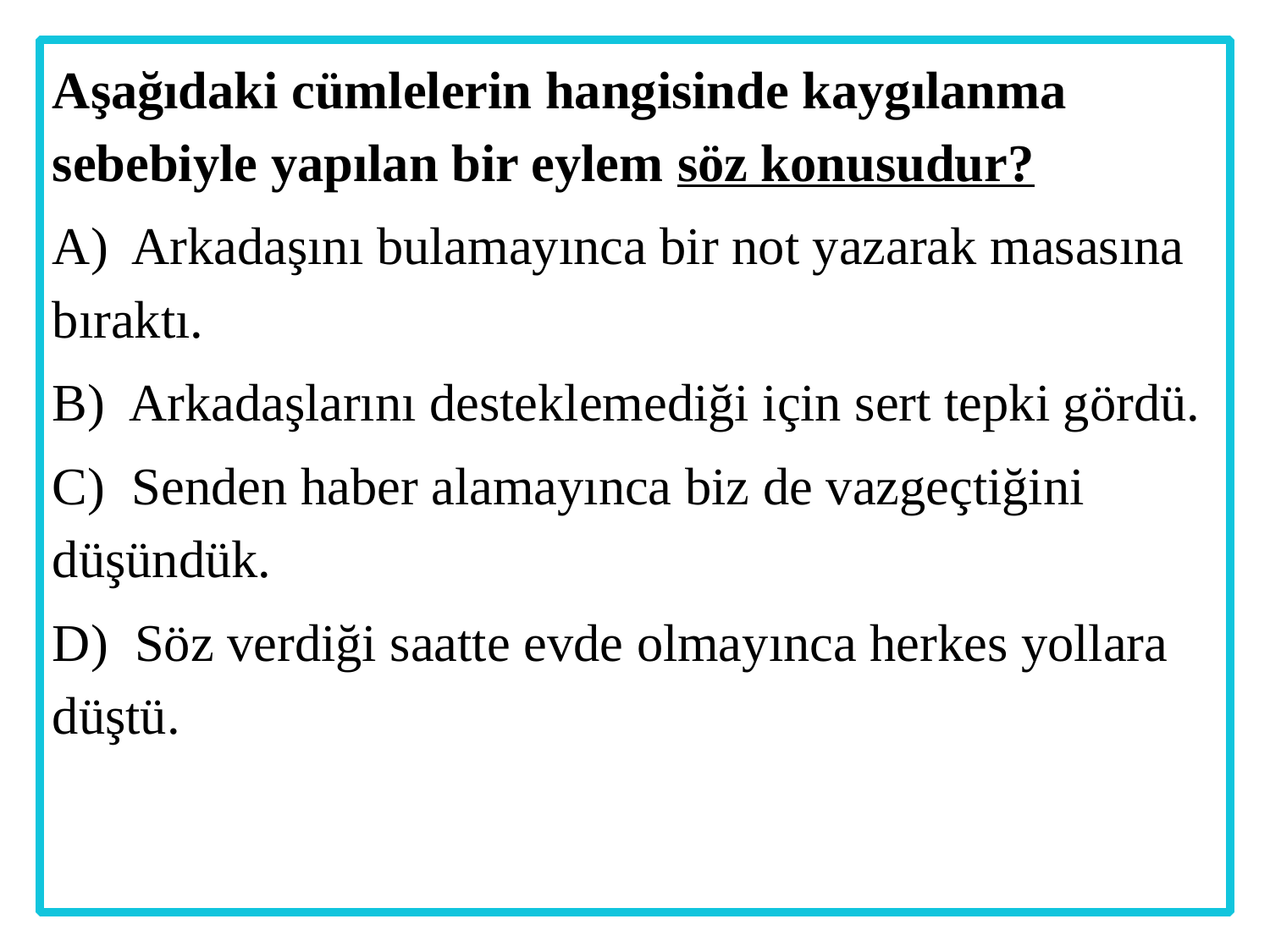

Aşağıdaki cümlelerin hangisinde kaygılanma sebebiyle yapılan bir eylem söz konusudur?
A)  Arkadaşını bulamayınca bir not yazarak masasına bıraktı.
B)  Arkadaşlarını desteklemediği için sert tepki gördü.
C)  Senden haber alamayınca biz de vazgeçtiğini düşündük.
D)  Söz verdiği saatte evde olmayınca herkes yollara düştü.